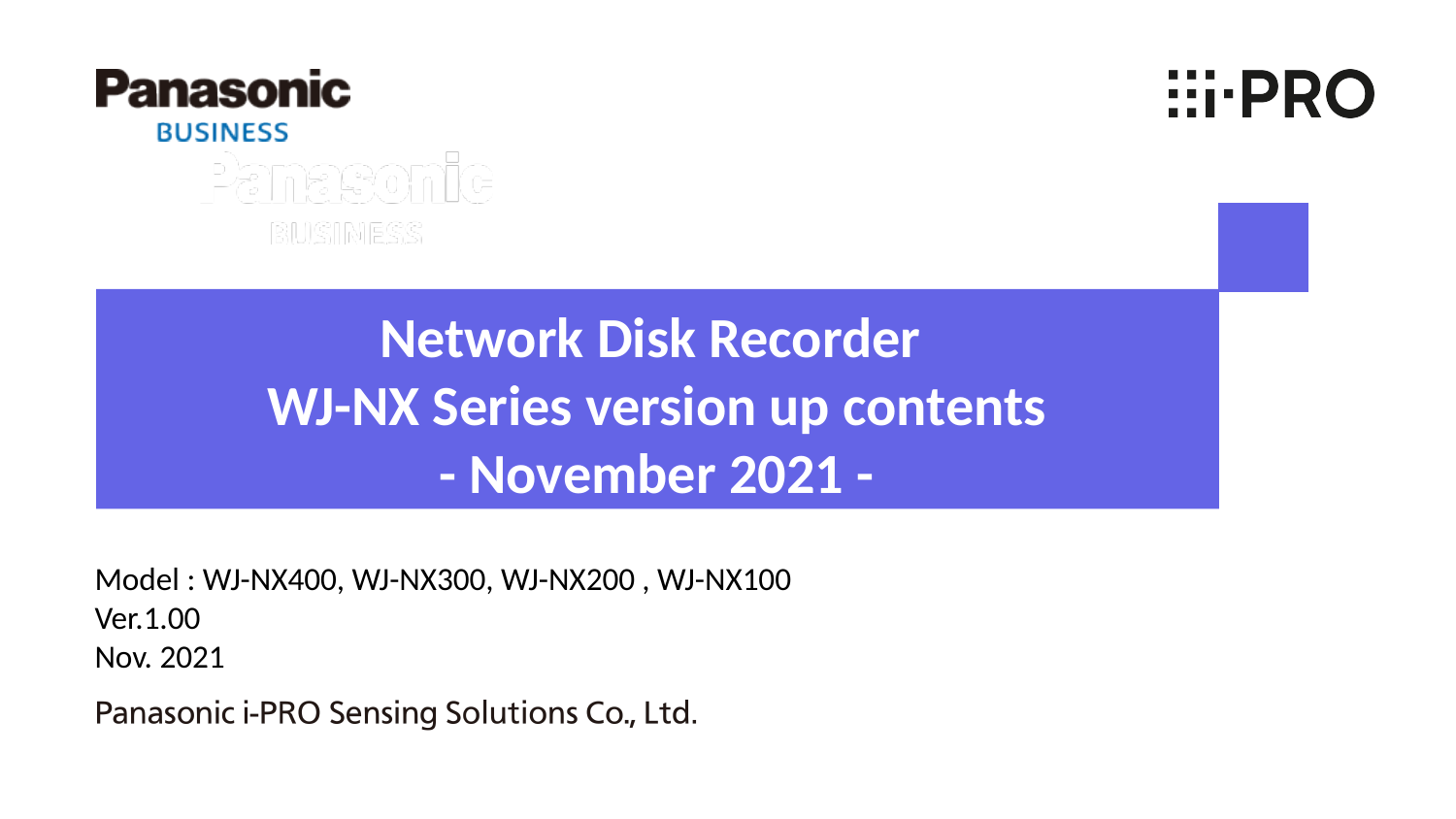

Network Disk Recorder
WJ-NX Series version up contents
- November 2021 -
Model : WJ-NX400, WJ-NX300, WJ-NX200 , WJ-NX100
Ver.1.00
Nov. 2021